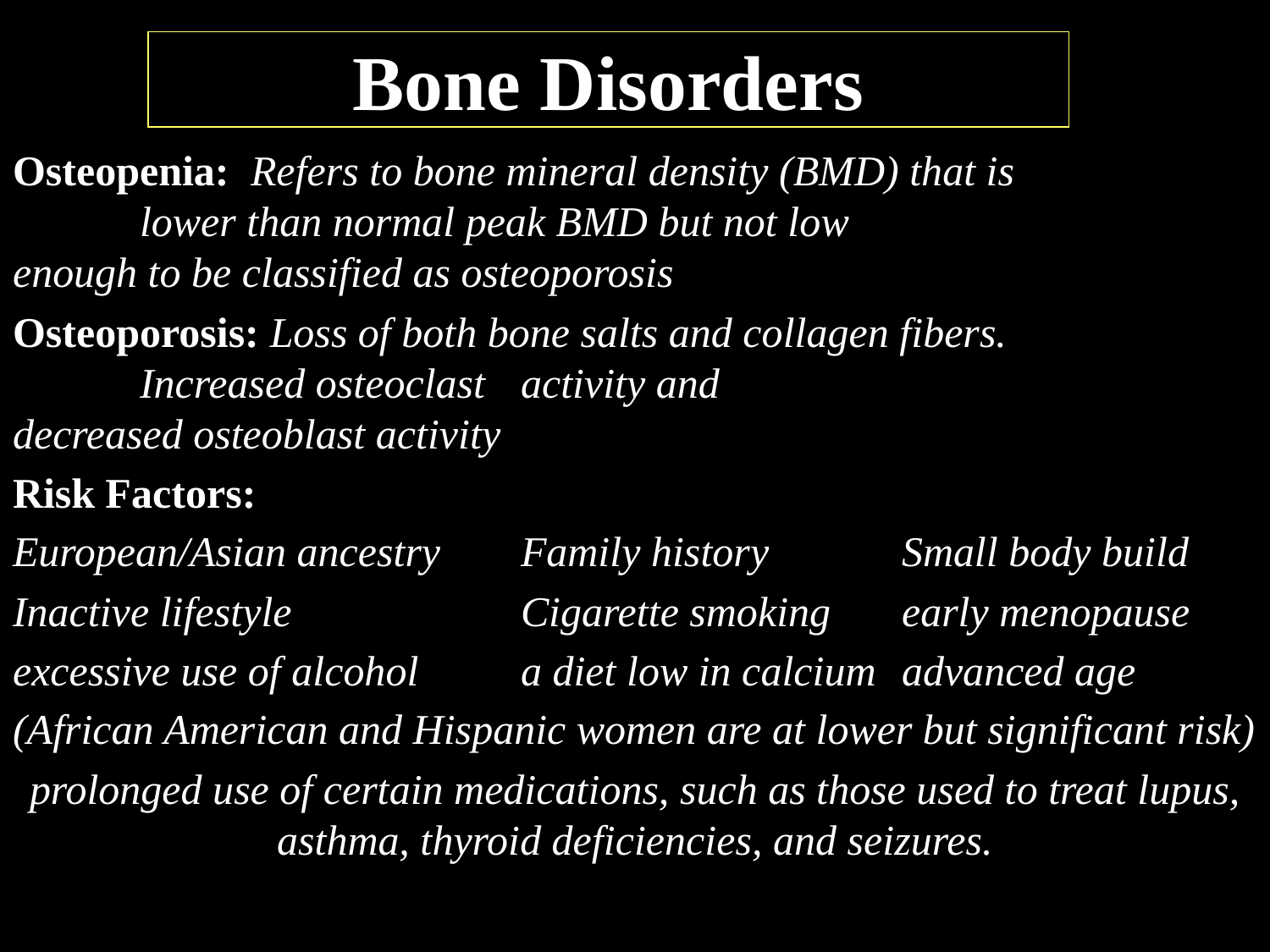

# Bone Disorders
Osteopenia:  Refers to bone mineral density (BMD) that is 			lower than normal peak BMD but not low 			enough to be classified as osteoporosis
Osteoporosis: Loss of both bone salts and collagen fibers. 			Increased osteoclast 	activity and 				decreased osteoblast activity
Risk Factors:
European/Asian ancestry	Family history 	Small body build
Inactive lifestyle		Cigarette smoking	early menopause
excessive use of alcohol	a diet low in calcium 	advanced age
(African American and Hispanic women are at lower but significant risk)
prolonged use of certain medications, such as those used to treat lupus, asthma, thyroid deficiencies, and seizures.